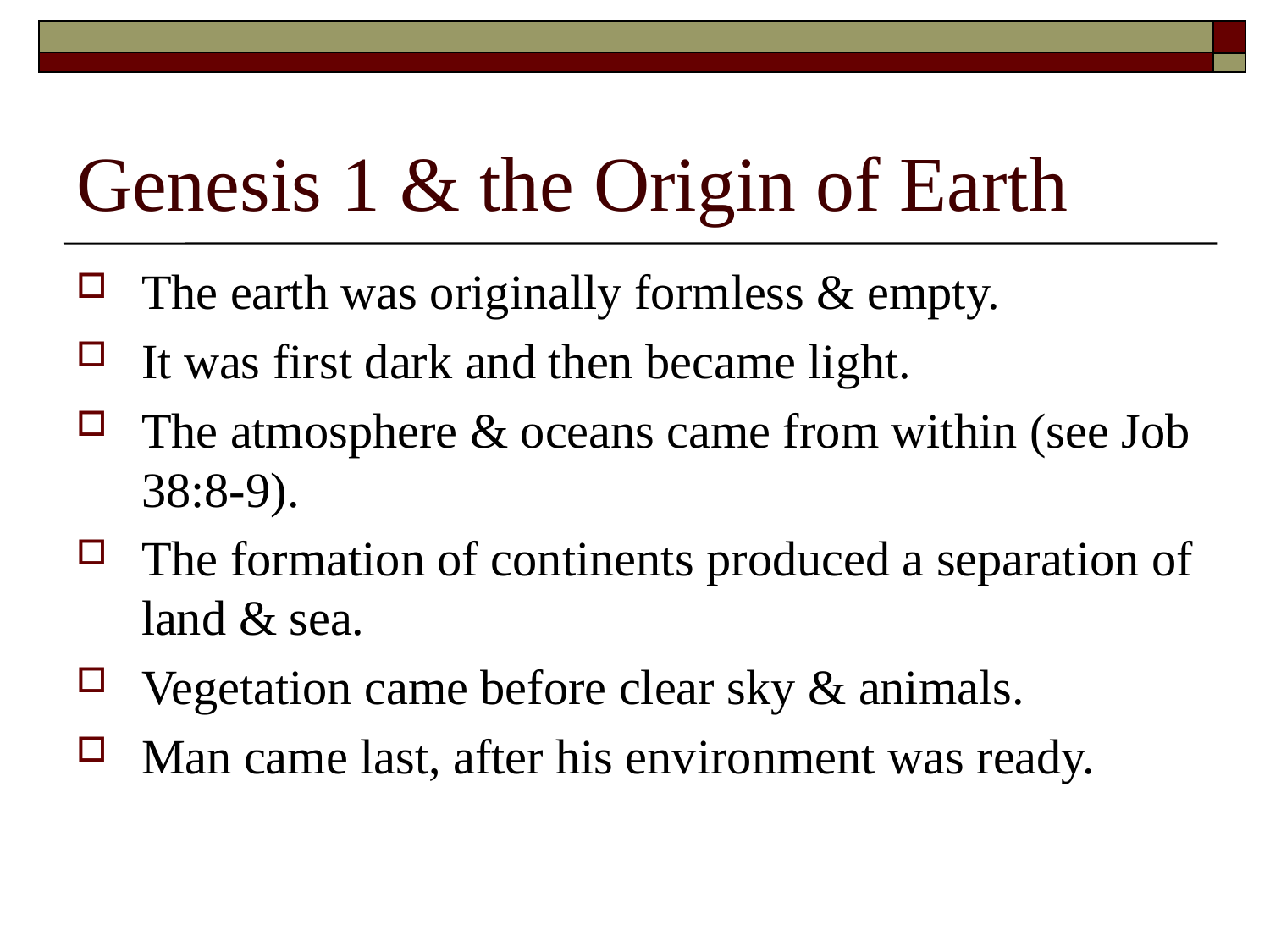

# Genesis 1 & the Origin of Earth
The earth was originally formless & empty.
It was first dark and then became light.
The atmosphere & oceans came from within (see Job 38:8-9).
The formation of continents produced a separation of land & sea.
Vegetation came before clear sky & animals.
Man came last, after his environment was ready.